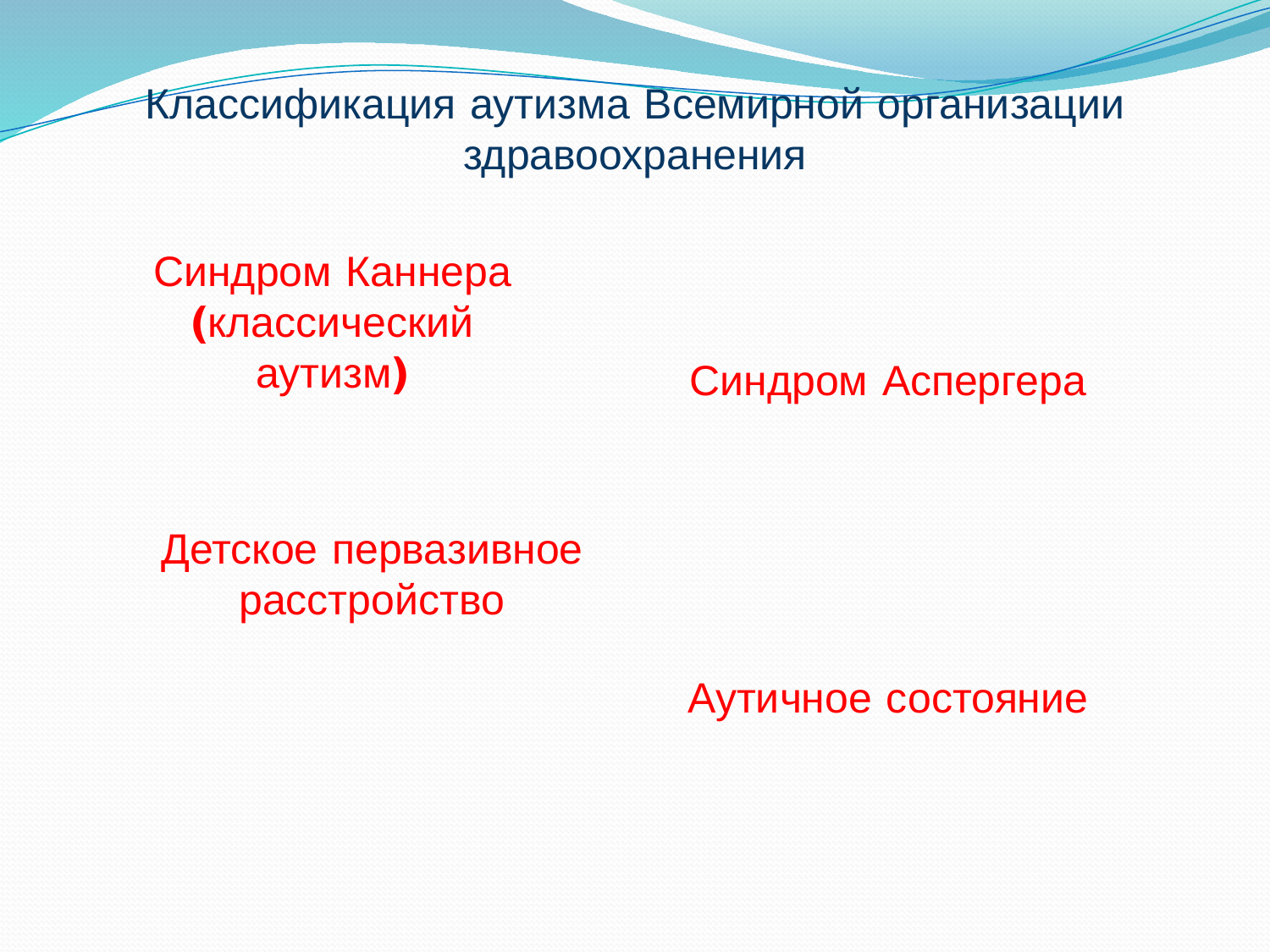

# Классификация аутизма Всемирной организации здравоохранения
Синдром Каннера (классический аутизм)
Синдром Аспергера
Детское первазивное расстройство
Аутичное состояние